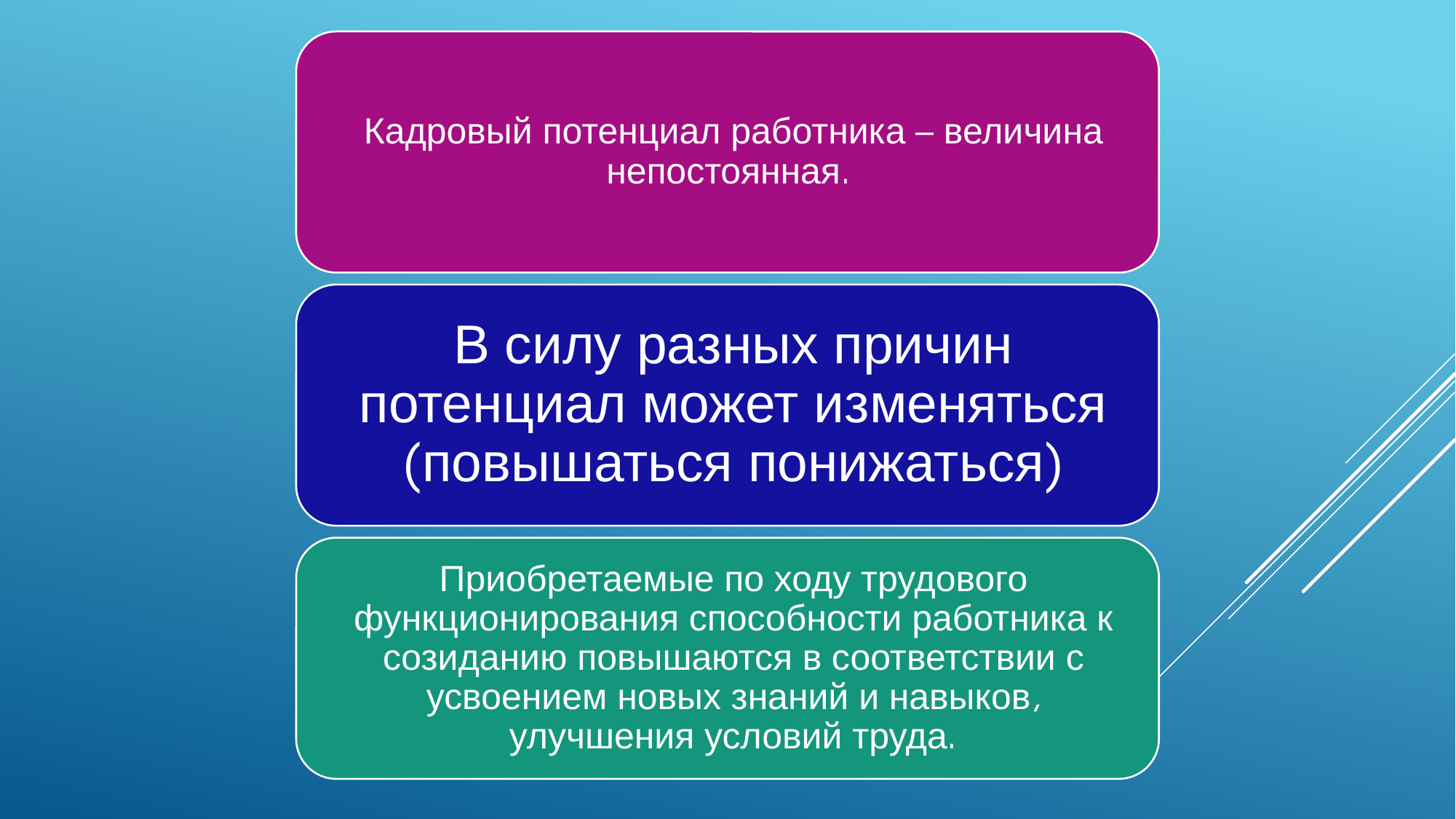

Кадровый потенциал работника – величина непостоянная.
В силу разных причин потенциал может изменяться (повышаться понижаться)
Приобретаемые по ходу трудового функционирования способности работника к созиданию повышаются в соответствии с усвоением новых знаний и навыков, улучшения условий труда.